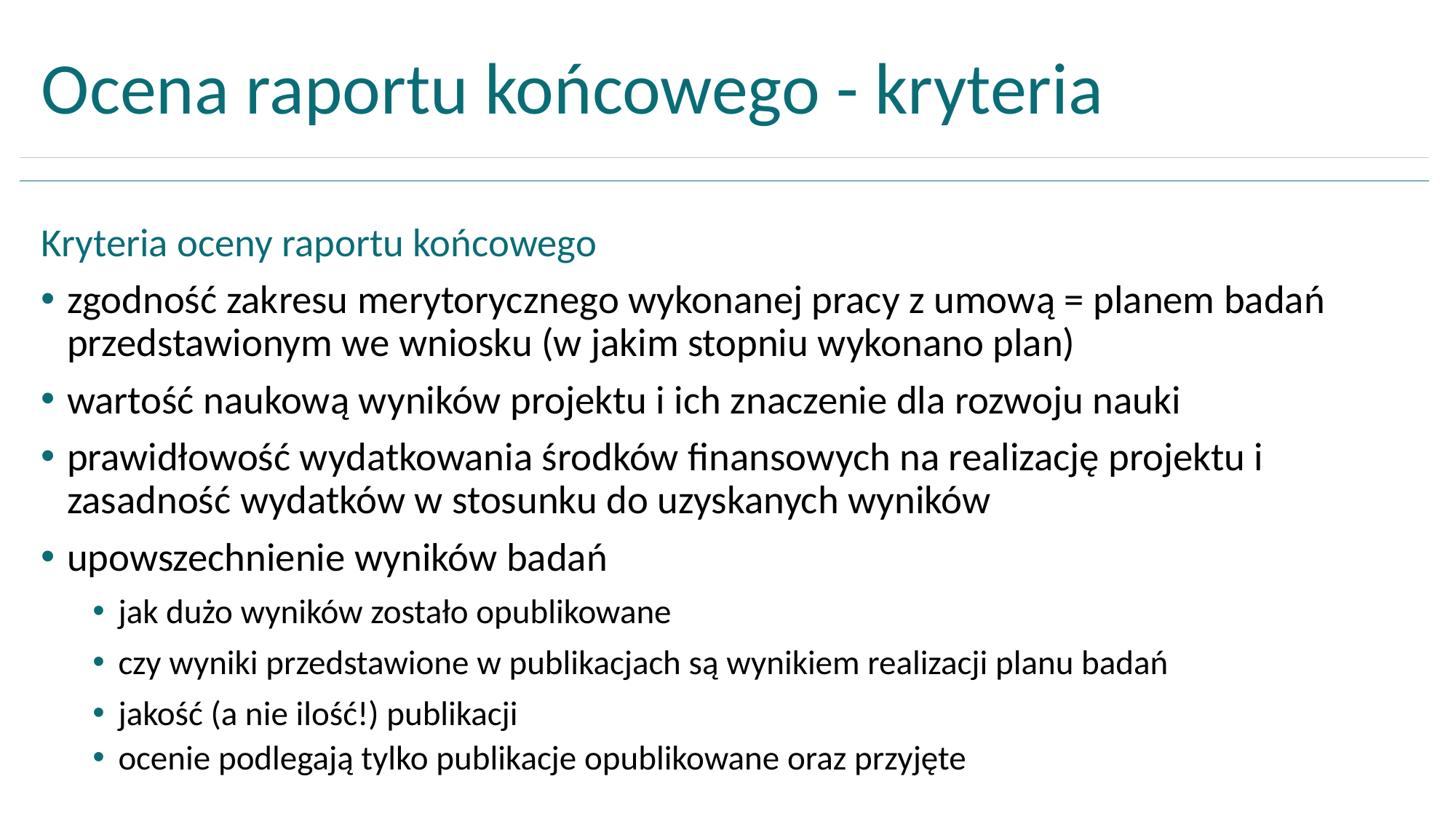

Ocena raportu końcowego - kryteria
Kryteria oceny raportu końcowego
zgodność zakresu merytorycznego wykonanej pracy z umową = planem badań przedstawionym we wniosku (w jakim stopniu wykonano plan)
wartość naukową wyników projektu i ich znaczenie dla rozwoju nauki
prawidłowość wydatkowania środków finansowych na realizację projektu i zasadność wydatków w stosunku do uzyskanych wyników
upowszechnienie wyników badań
jak dużo wyników zostało opublikowane
czy wyniki przedstawione w publikacjach są wynikiem realizacji planu badań
jakość (a nie ilość!) publikacji
ocenie podlegają tylko publikacje opublikowane oraz przyjęte